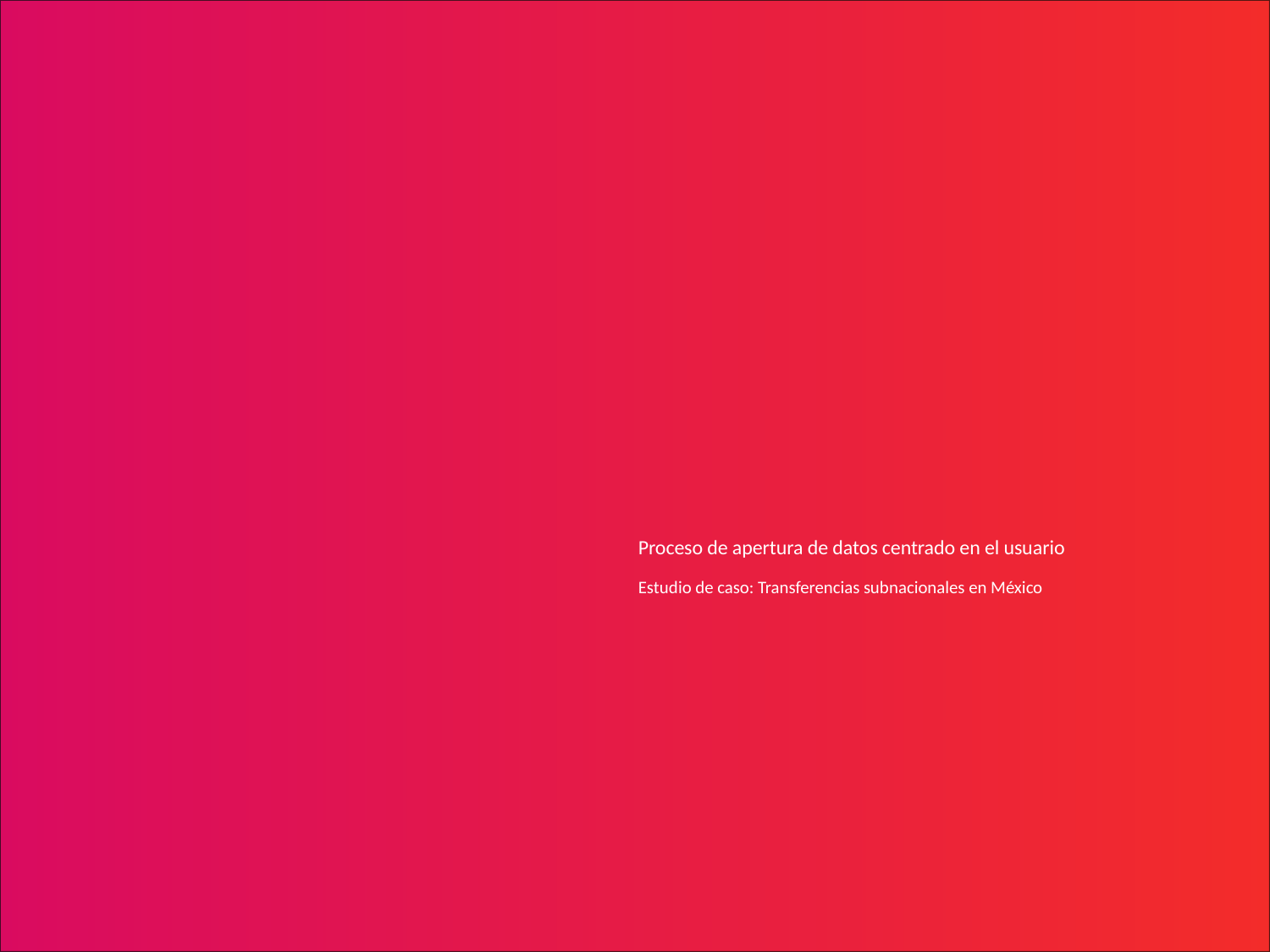

# Proceso de apertura de datos centrado en el usuario Estudio de caso: Transferencias subnacionales en México